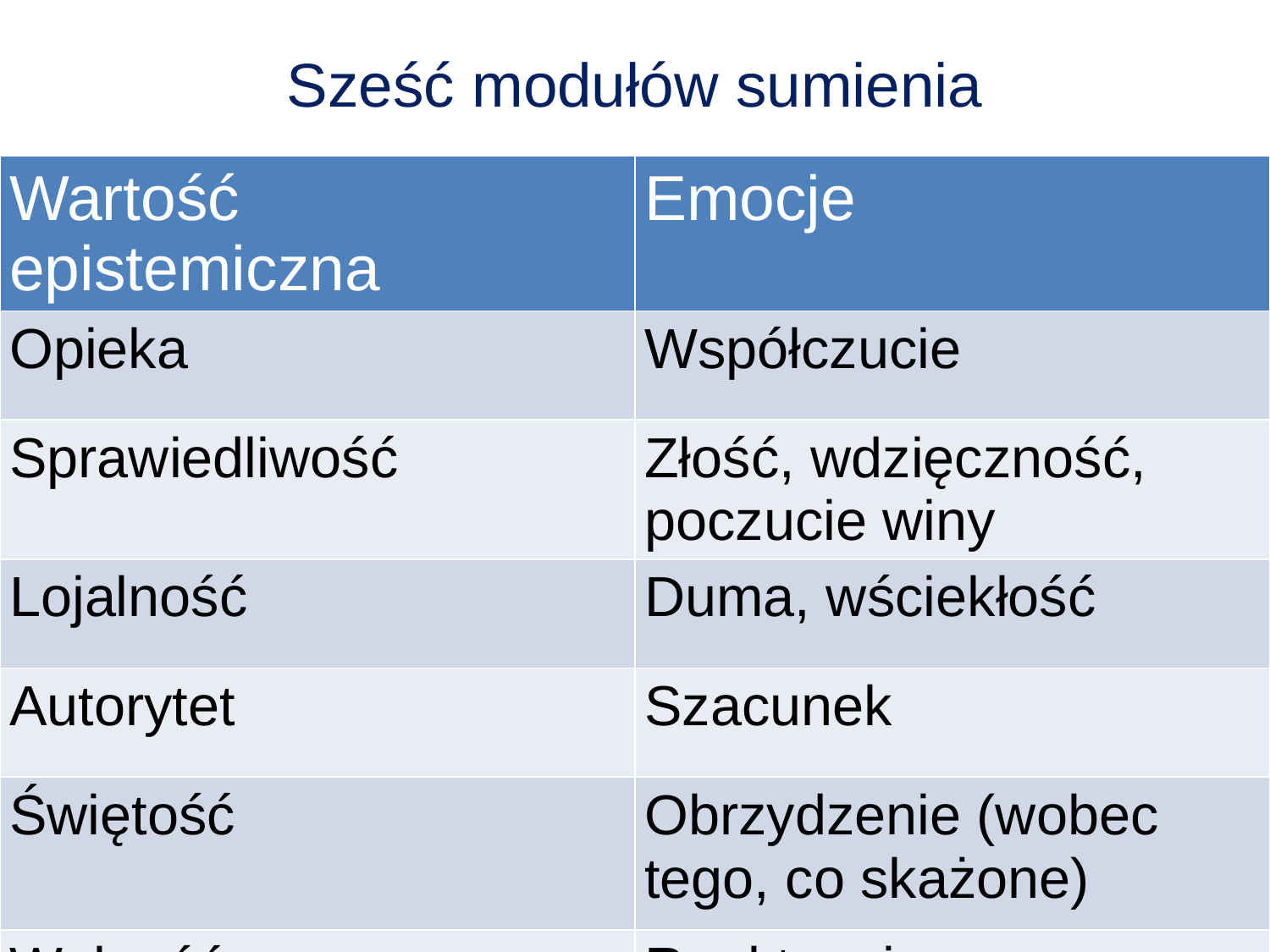

# Sześć modułów sumienia
| Wartość epistemiczna | Emocje |
| --- | --- |
| Opieka | Współczucie |
| Sprawiedliwość | Złość, wdzięczność, poczucie winy |
| Lojalność | Duma, wściekłość |
| Autorytet | Szacunek |
| Świętość | Obrzydzenie (wobec tego, co skażone) |
| Wolność | Reaktancja |